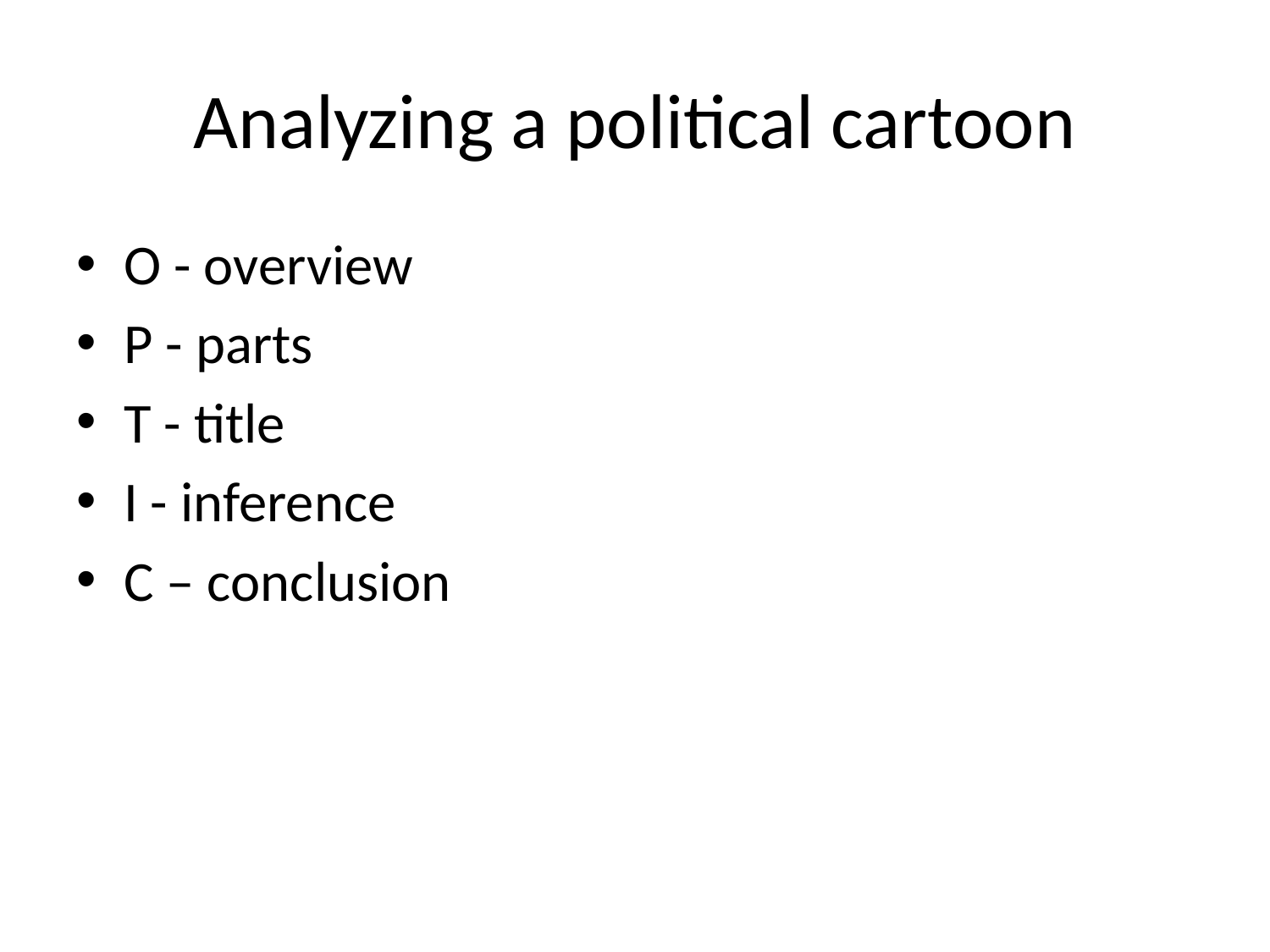

# Analyzing a political cartoon
O - overview
P - parts
T - title
I - inference
C – conclusion